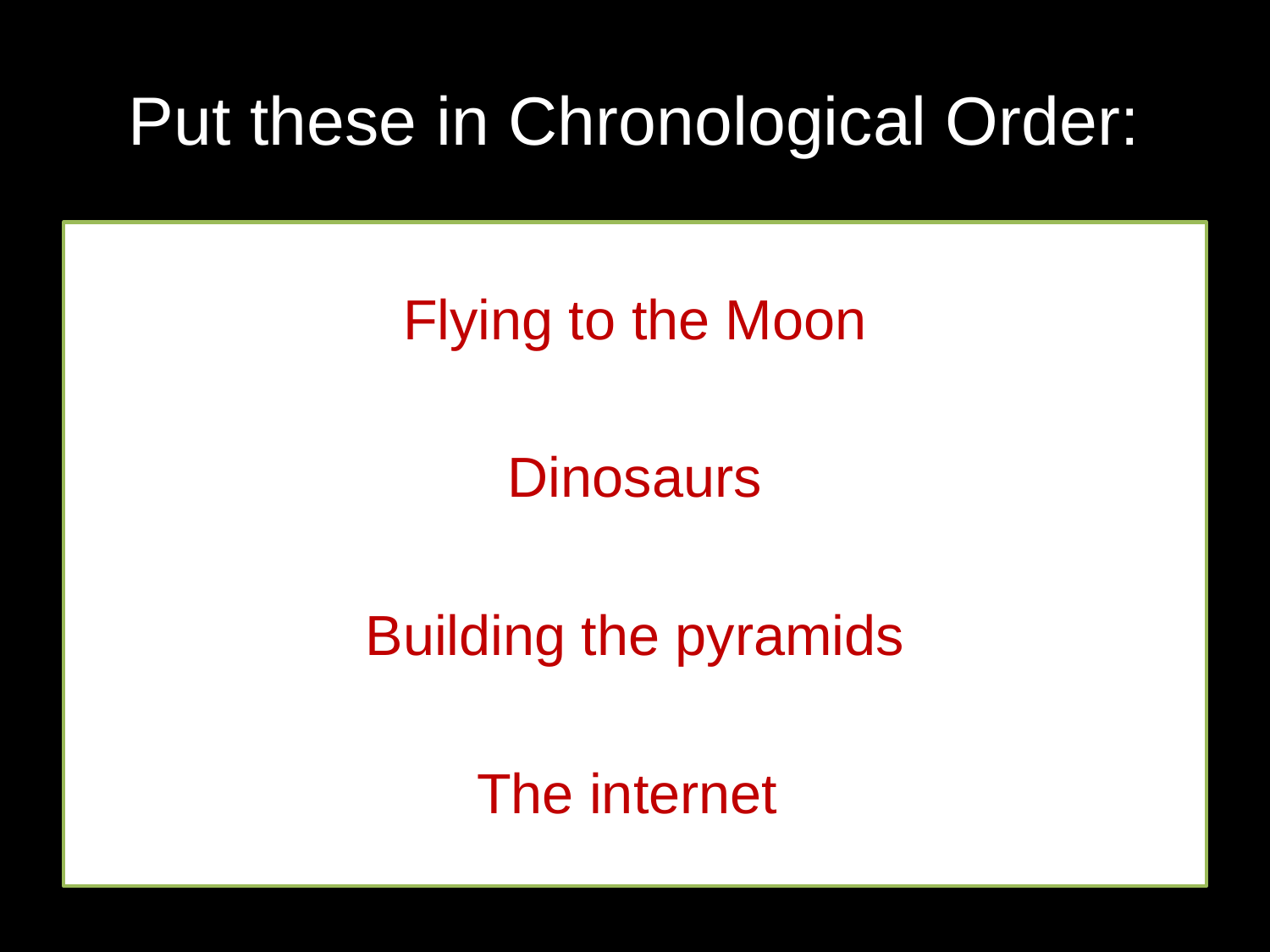

# Put these in Chronological Order:
Flying to the Moon

Dinosaurs

Building the pyramids

The internet